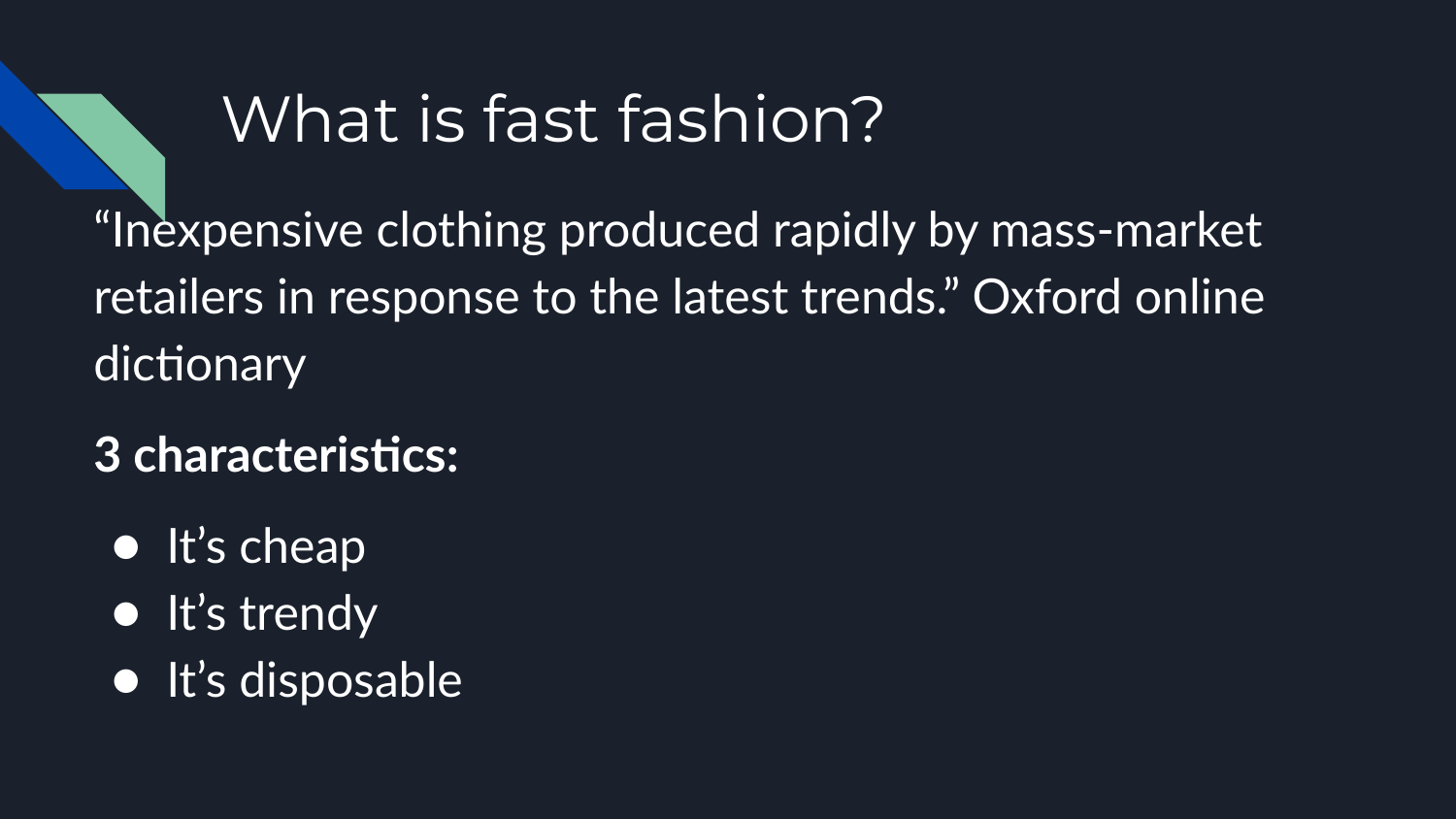

# What is fast fashion?
“Inexpensive clothing produced rapidly by mass-market retailers in response to the latest trends.” Oxford online dictionary
3 characteristics:
It’s cheap
It’s trendy
It’s disposable